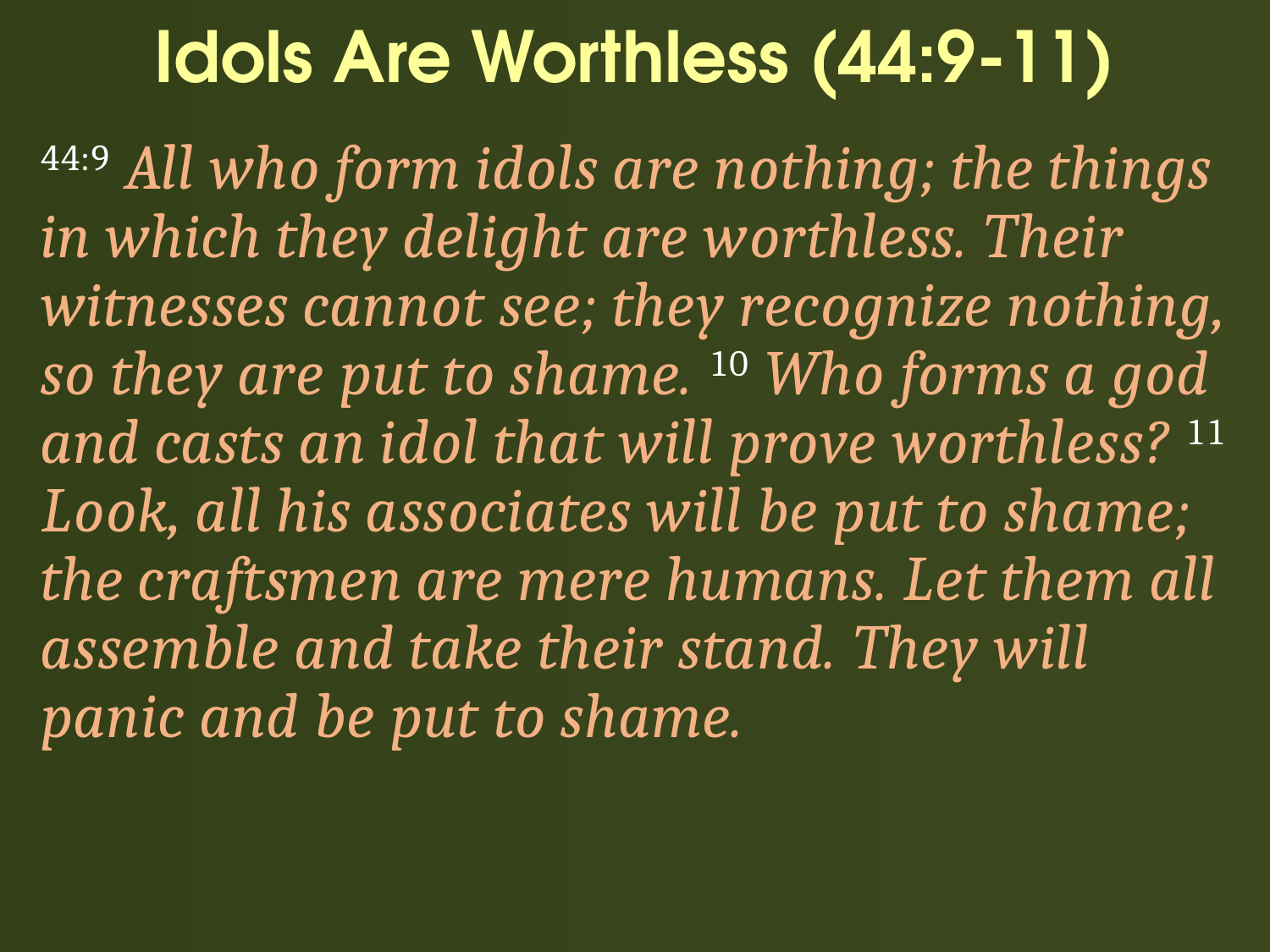

# Idols Are Worthless (44:9-11)
44:9 All who form idols are nothing; the things in which they delight are worthless. Their witnesses cannot see; they recognize nothing, so they are put to shame. 10 Who forms a god and casts an idol that will prove worthless? 11 Look, all his associates will be put to shame; the craftsmen are mere humans. Let them all assemble and take their stand. They will panic and be put to shame.